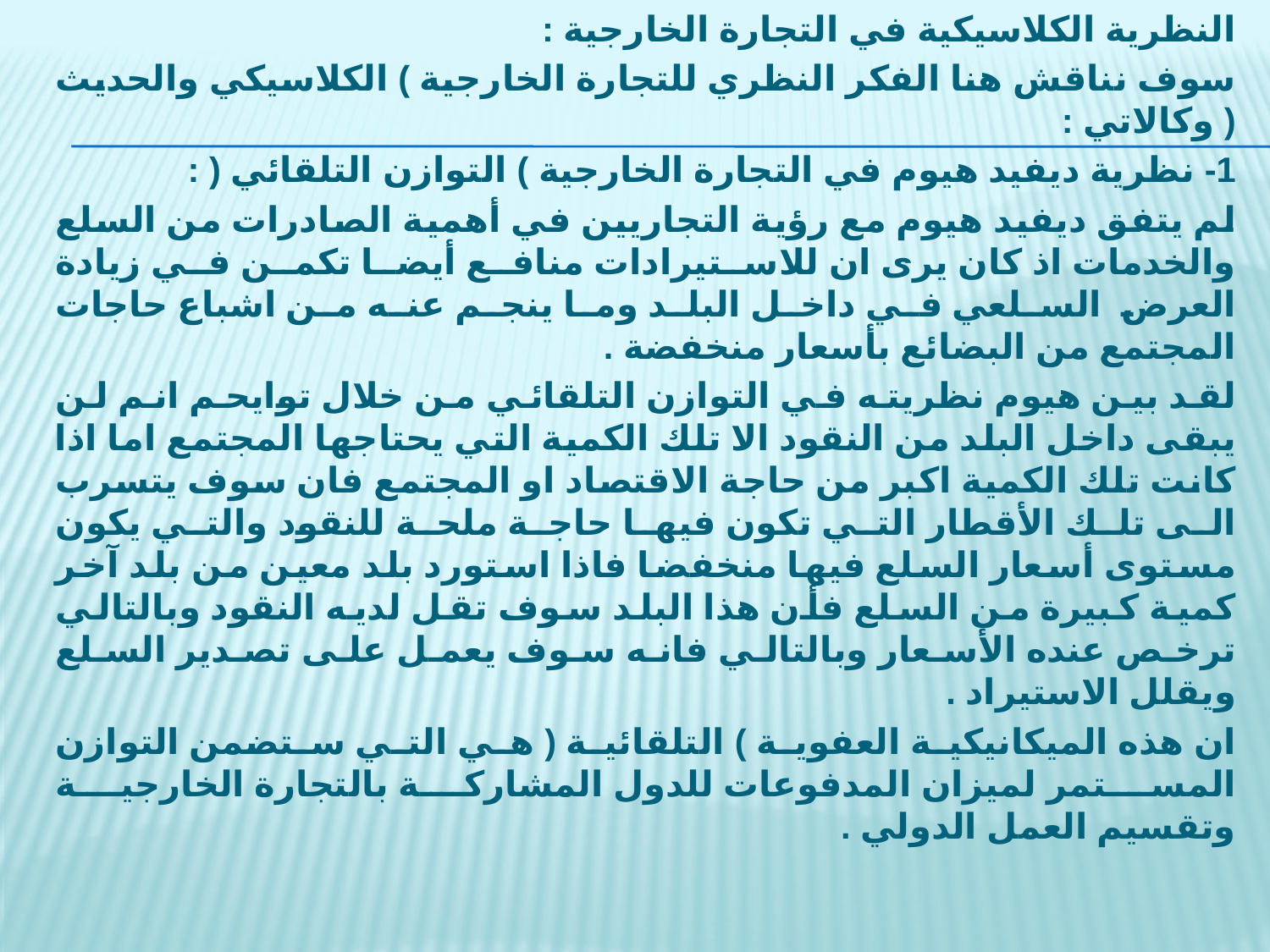

النظرية الكلاسيكية في التجارة الخارجية :
سوف نناقش هنا الفكر النظري للتجارة الخارجية ) الكلاسيكي والحديث ( وكالاتي :
1- نظرية ديفيد هيوم في التجارة الخارجية ) التوازن التلقائي ( :
لم يتفق ديفيد هيوم مع رؤية التجاريين في أهمية الصادرات من السلع والخدمات اذ كان يرى ان للاستيرادات منافع أيضا تكمن في زيادة العرض  السلعي في داخل البلد وما ينجم عنه من اشباع حاجات المجتمع من البضائع بأسعار منخفضة .
لقد بين هيوم نظريته في التوازن التلقائي من خلال توايحم انم لن يبقى داخل البلد من النقود الا تلك الكمية التي يحتاجها المجتمع اما اذا كانت تلك الكمية اكبر من حاجة الاقتصاد او المجتمع فان سوف يتسرب الى تلك الأقطار التي تكون فيها حاجة ملحة للنقود والتي يكون مستوى أسعار السلع فيها منخفضا فاذا استورد بلد معين من بلد آخر كمية كبيرة من السلع فأن هذا البلد سوف تقل لديه النقود وبالتالي ترخص عنده الأسعار وبالتالي فانه سوف يعمل على تصدير السلع ويقلل الاستيراد .
ان هذه الميكانيكية العفوية ) التلقائية ( هي التي ستضمن التوازن المستمر لميزان المدفوعات للدول المشاركة بالتجارة الخارجية وتقسيم العمل الدولي .